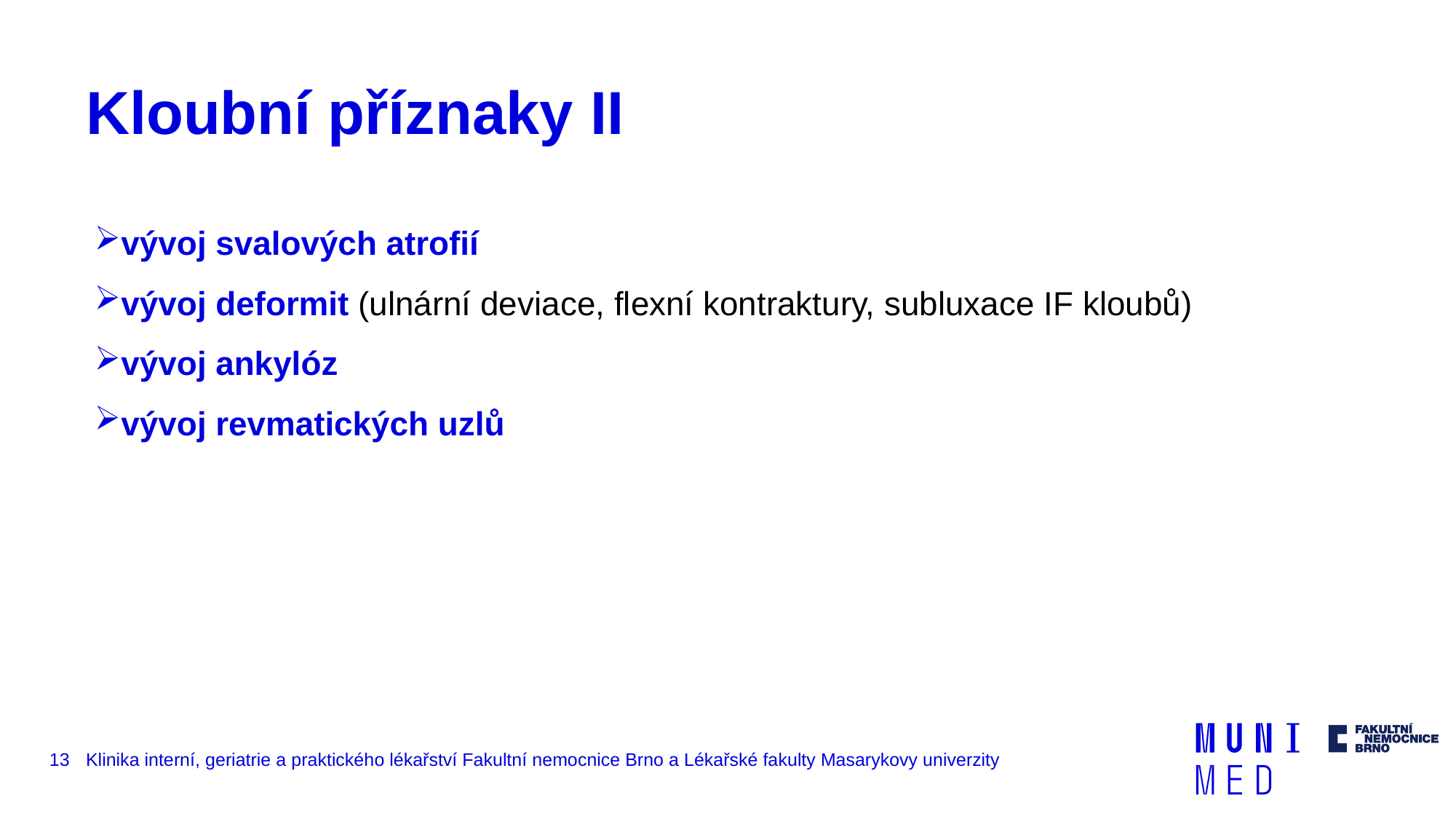

# Kloubní příznaky II
vývoj svalových atrofií
vývoj deformit (ulnární deviace, flexní kontraktury, subluxace IF kloubů)
vývoj ankylóz
vývoj revmatických uzlů
13
Klinika interní, geriatrie a praktického lékařství Fakultní nemocnice Brno a Lékařské fakulty Masarykovy univerzity